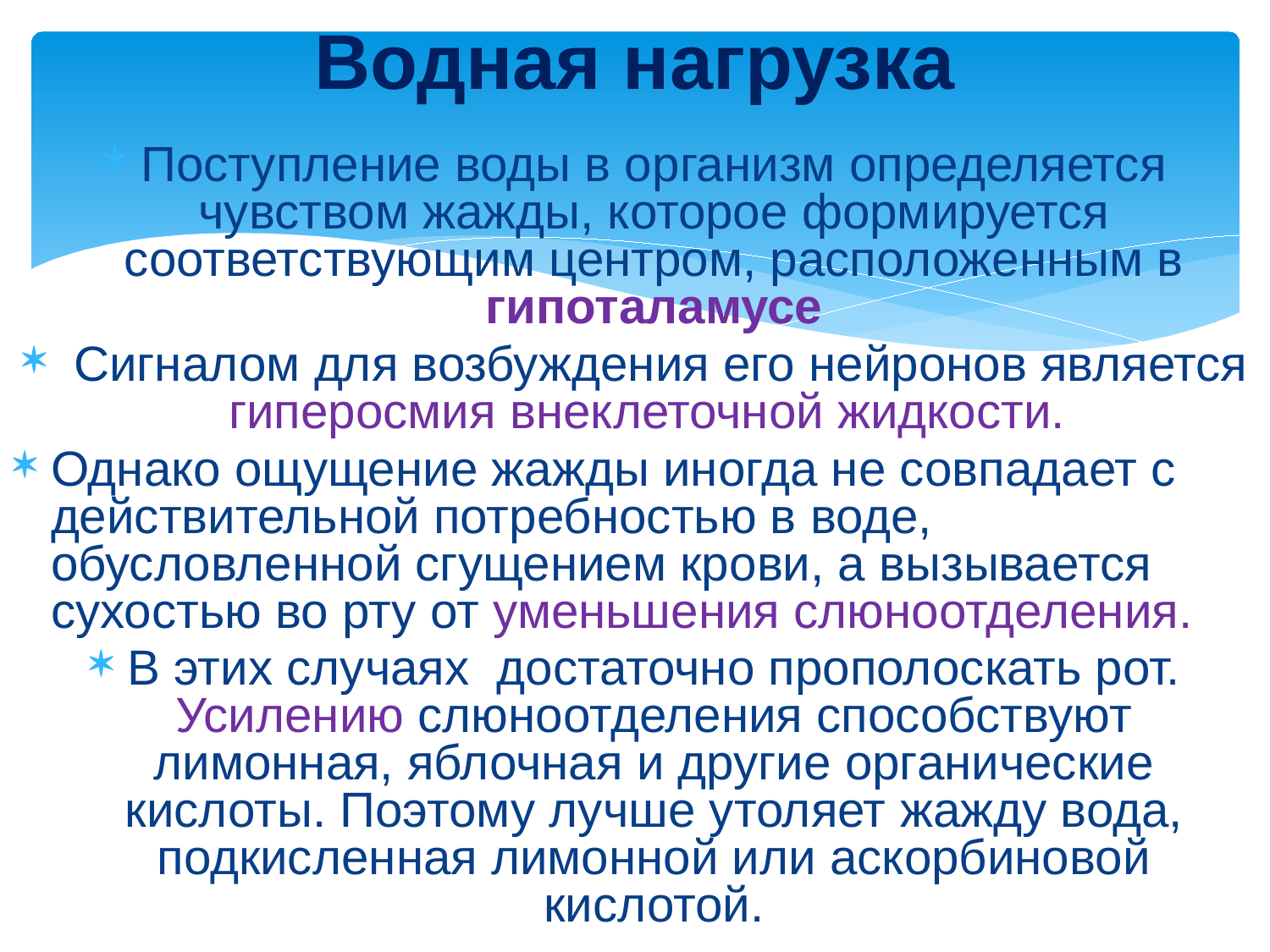

# Водная нагрузка
Поступление воды в организм определяется чувством жажды, которое формируется соответствующим центром, расположенным в гипоталамусе
 Сигналом для возбуждения его нейронов является гиперосмия внеклеточной жидкости.
Однако ощущение жажды иногда не совпадает с действительной потребностью в воде, обусловленной сгущением крови, а вызывается сухостью во рту от уменьшения слюноотделения.
В этих случаях  достаточно прополоскать рот. Усилению слюноотделения способствуют лимонная, яблочная и другие органические кислоты. Поэтому лучше утоляет жажду вода, подкисленная лимонной или аскорбиновой кислотой.